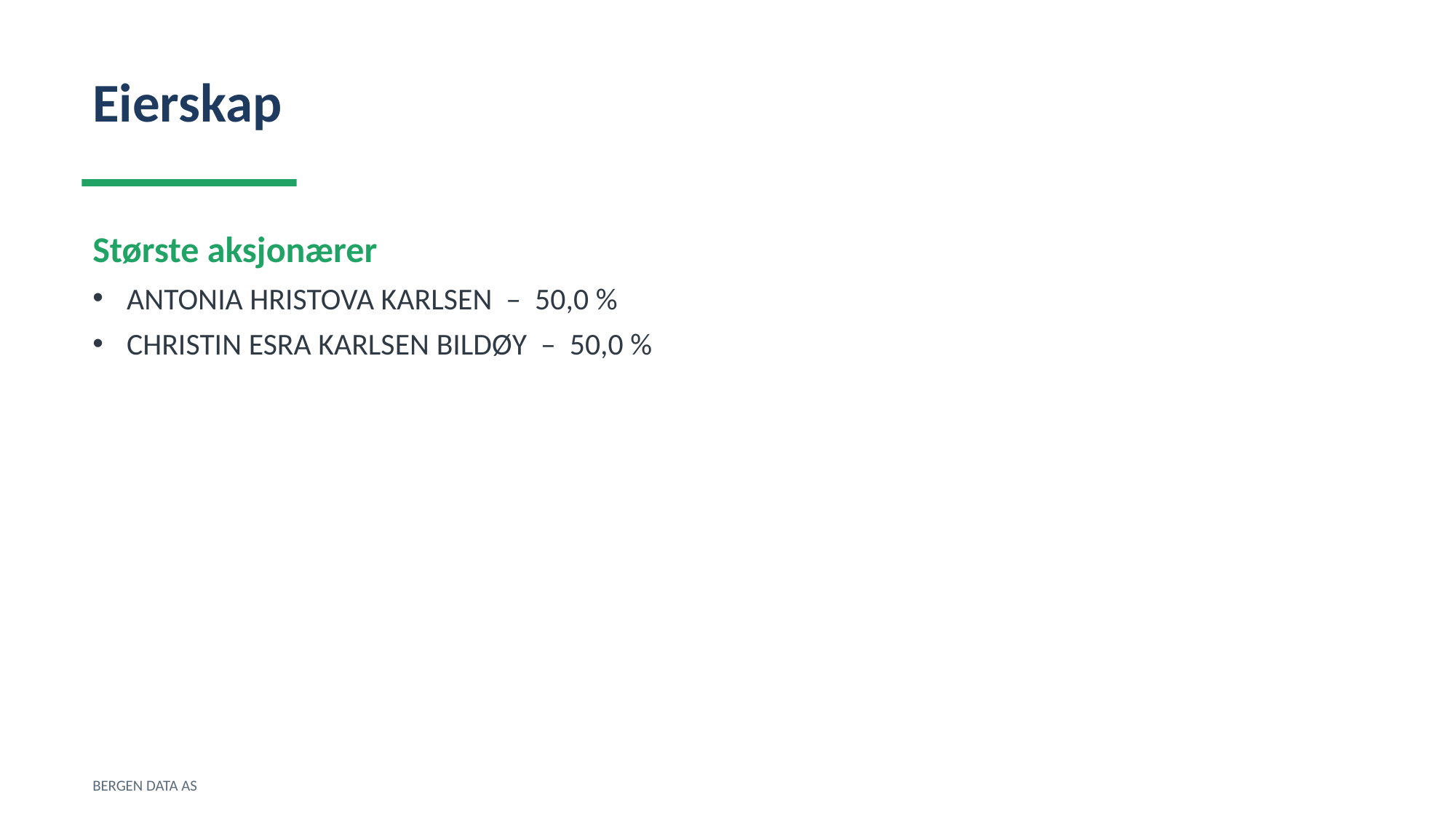

Eierskap

Største aksjonærer
ANTONIA HRISTOVA KARLSEN  –  50,0 %
CHRISTIN ESRA KARLSEN BILDØY  –  50,0 %
BERGEN DATA AS